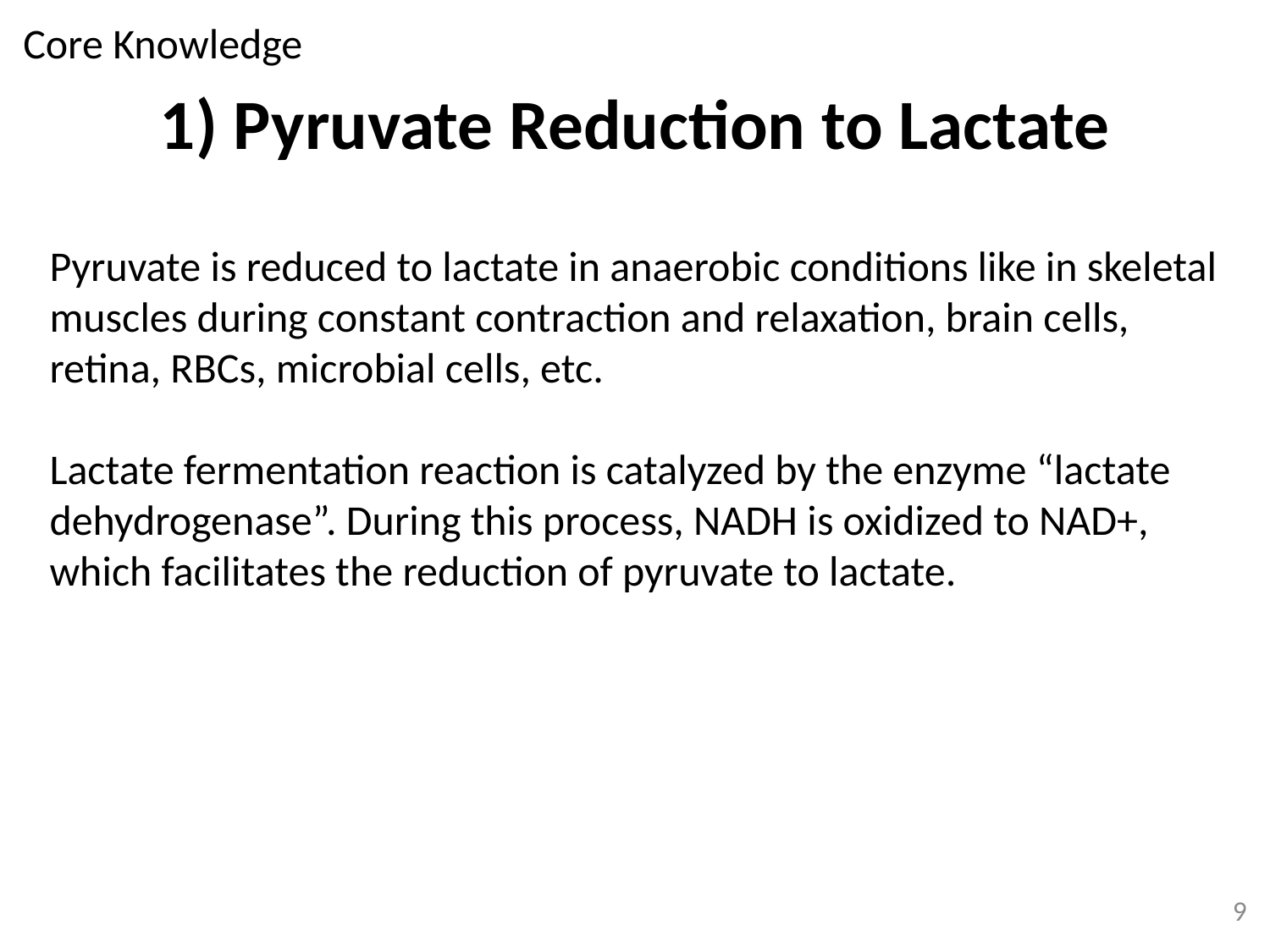

Core Knowledge
# 1) Pyruvate Reduction to Lactate
Pyruvate is reduced to lactate in anaerobic conditions like in skeletal muscles during constant contraction and relaxation, brain cells, retina, RBCs, microbial cells, etc.

Lactate fermentation reaction is catalyzed by the enzyme “lactate dehydrogenase”. During this process, NADH is oxidized to NAD+, which facilitates the reduction of pyruvate to lactate.
9